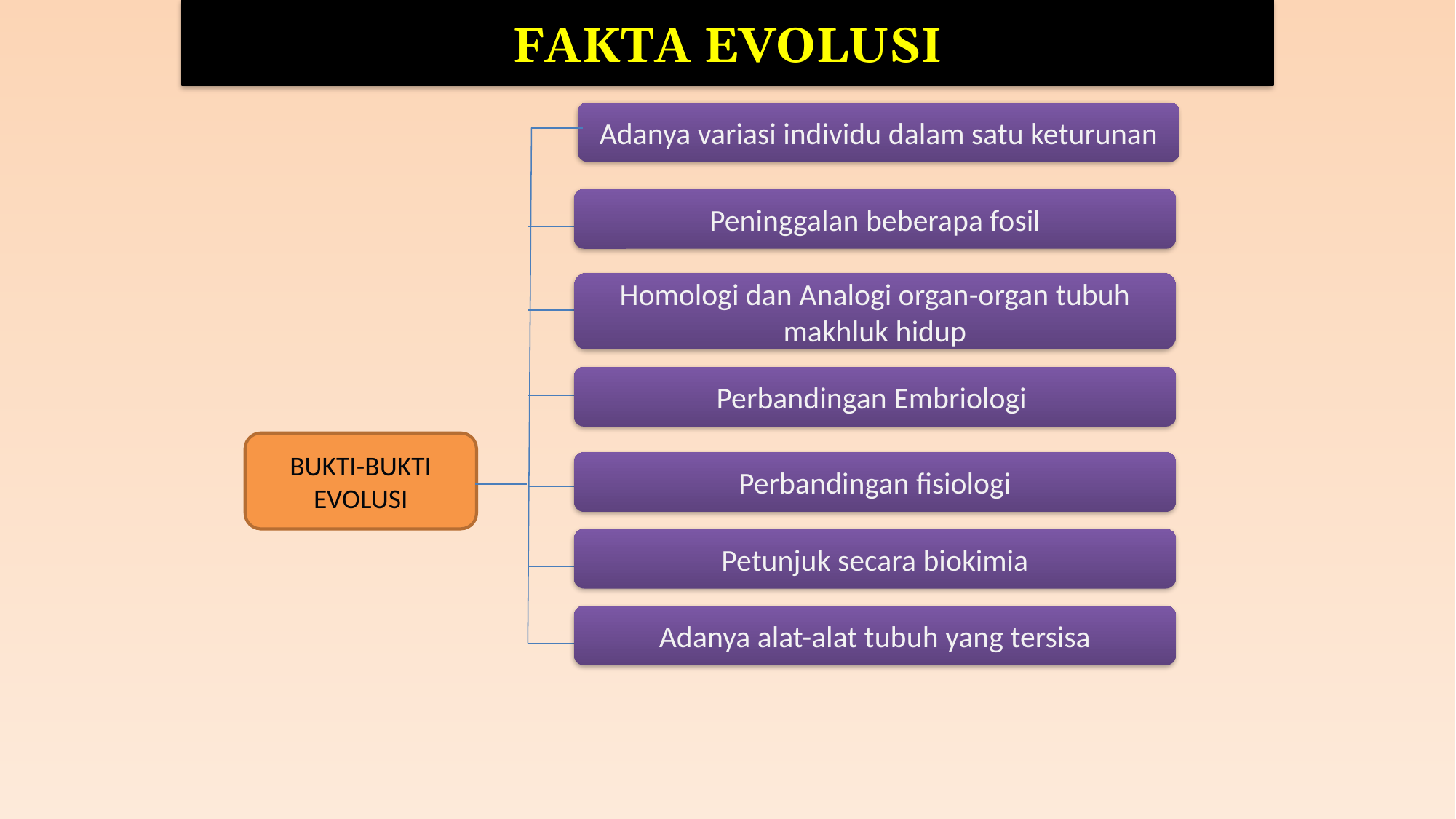

FAKTA EVOLUSI
Adanya variasi individu dalam satu keturunan
Peninggalan beberapa fosil
Homologi dan Analogi organ-organ tubuh makhluk hidup
Perbandingan Embriologi

BUKTI-BUKTI EVOLUSI

Perbandingan fisiologi
Petunjuk secara biokimia
Adanya alat-alat tubuh yang tersisa